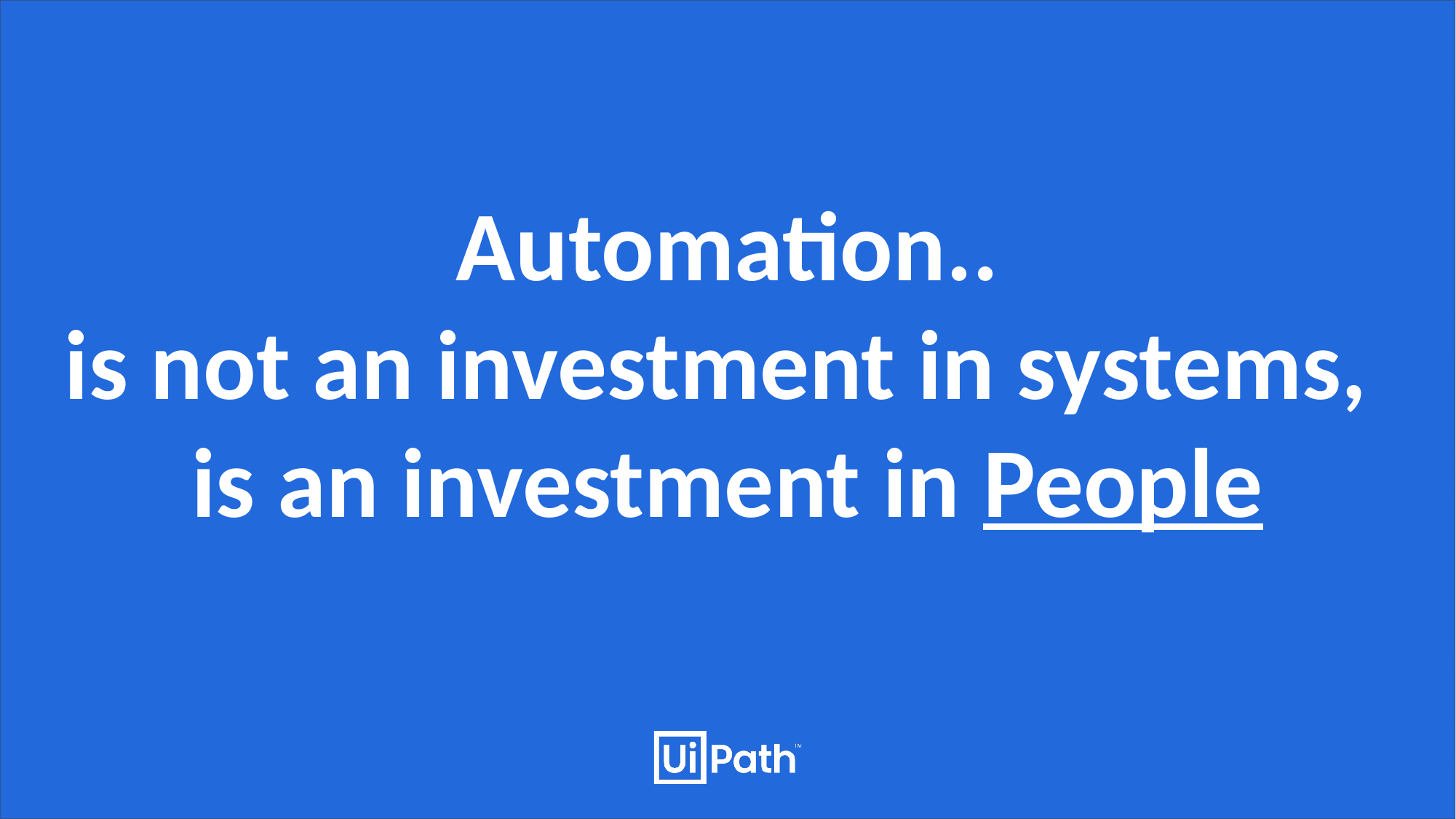

Automation..
is not an investment in systems,
is an investment in People